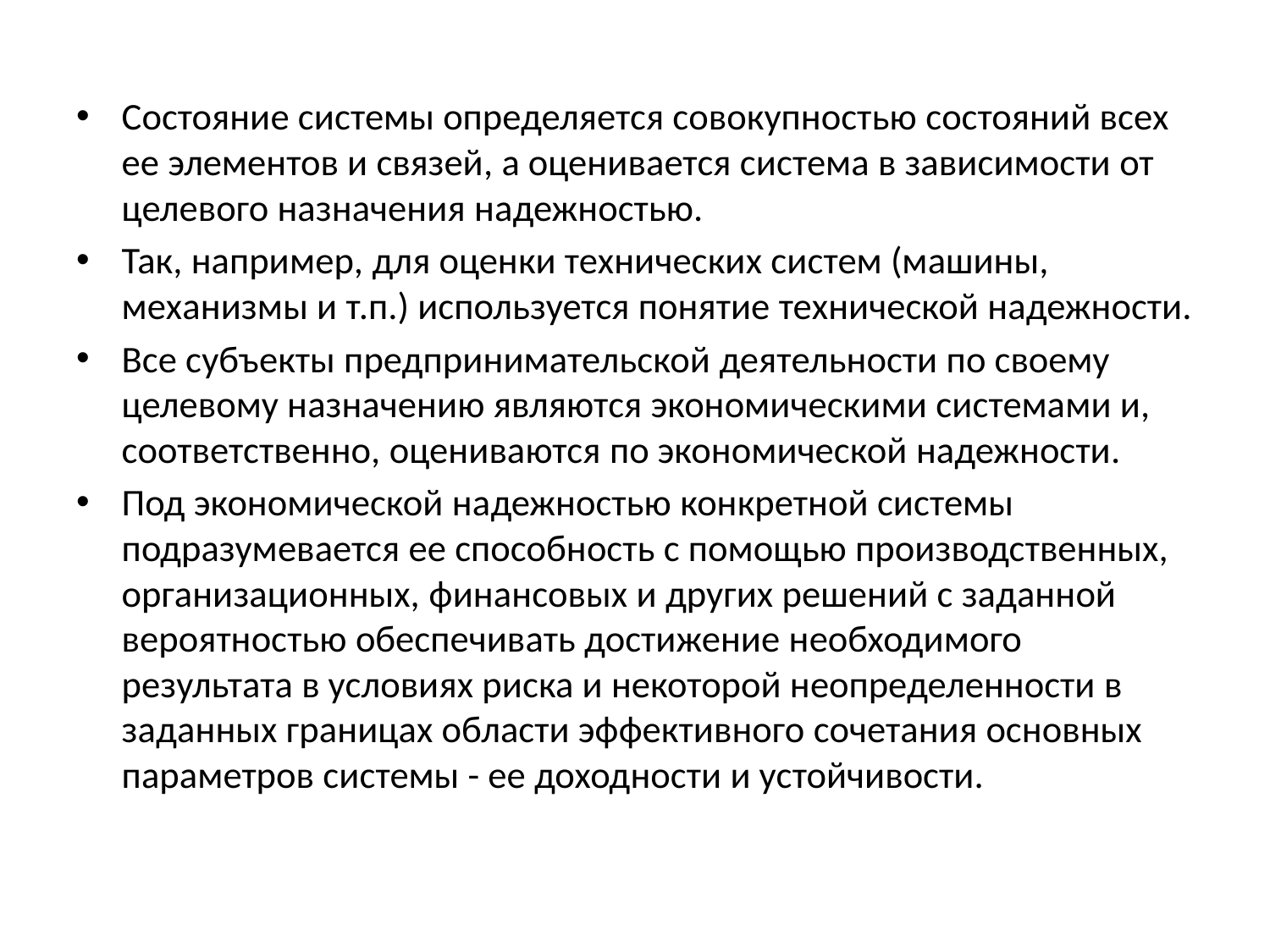

Состояние системы определяется совокупностью состояний всех ее элементов и связей, а оценивается система в зависимости от целевого назначения надежностью.
Так, например, для оценки технических систем (машины, механизмы и т.п.) используется понятие технической надежности.
Все субъекты предпринимательской деятельности по своему целевому назначению являются экономическими системами и, соответственно, оцениваются по экономической надежности.
Под экономической надежностью конкретной системы подразумевается ее способность с помощью производственных, организационных, финансовых и других решений с заданной вероятностью обеспечивать достижение необходимого результата в условиях риска и некоторой неопределенности в заданных границах области эффективного сочетания основных параметров системы - ее доходности и устойчивости.